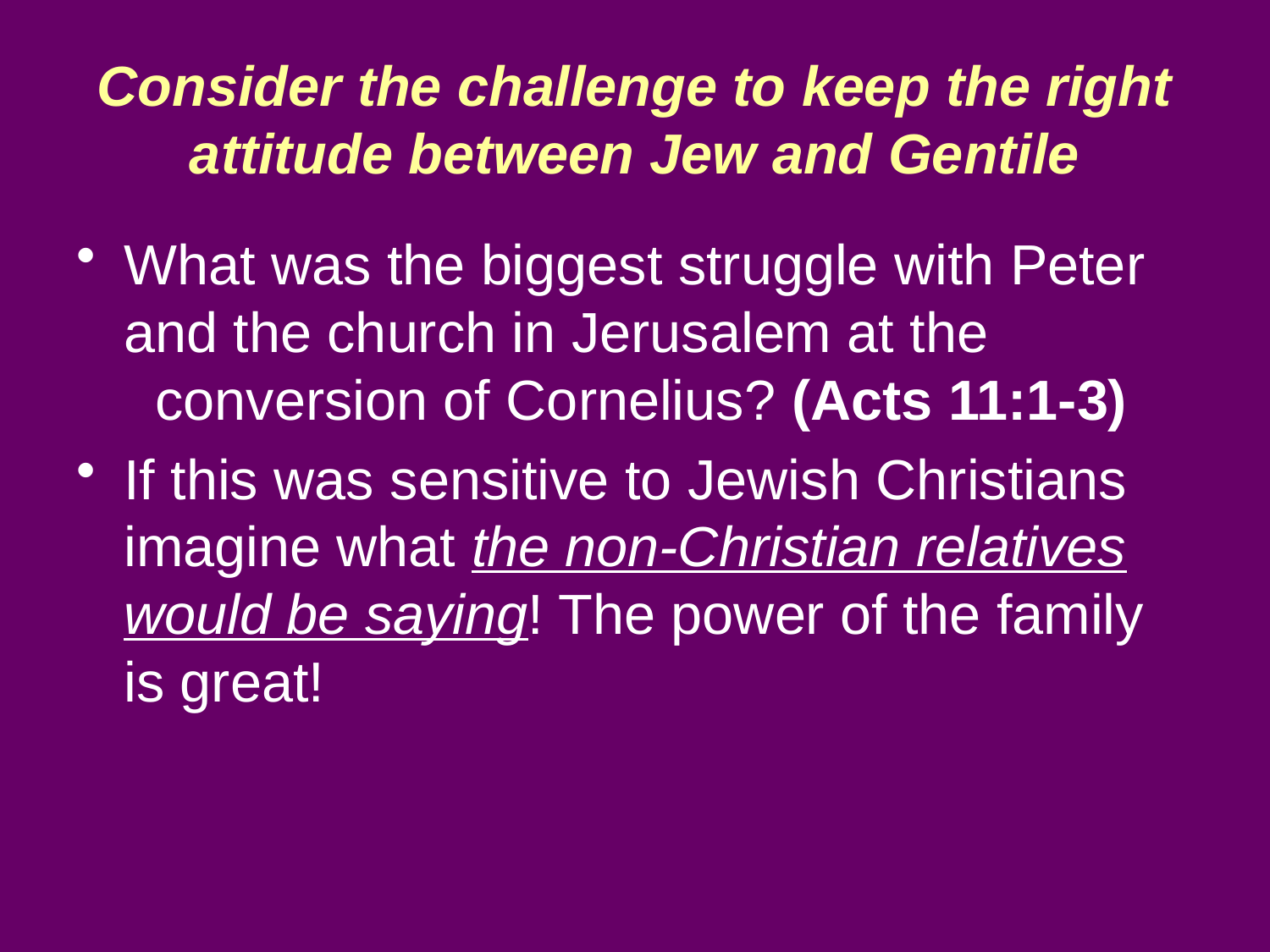

# Consider the challenge to keep the right attitude between Jew and Gentile
What was the biggest struggle with Peter and the church in Jerusalem at the                conversion of Cornelius? (Acts 11:1-3)
If this was sensitive to Jewish Christians imagine what the non-Christian relatives would be saying! The power of the family is great!